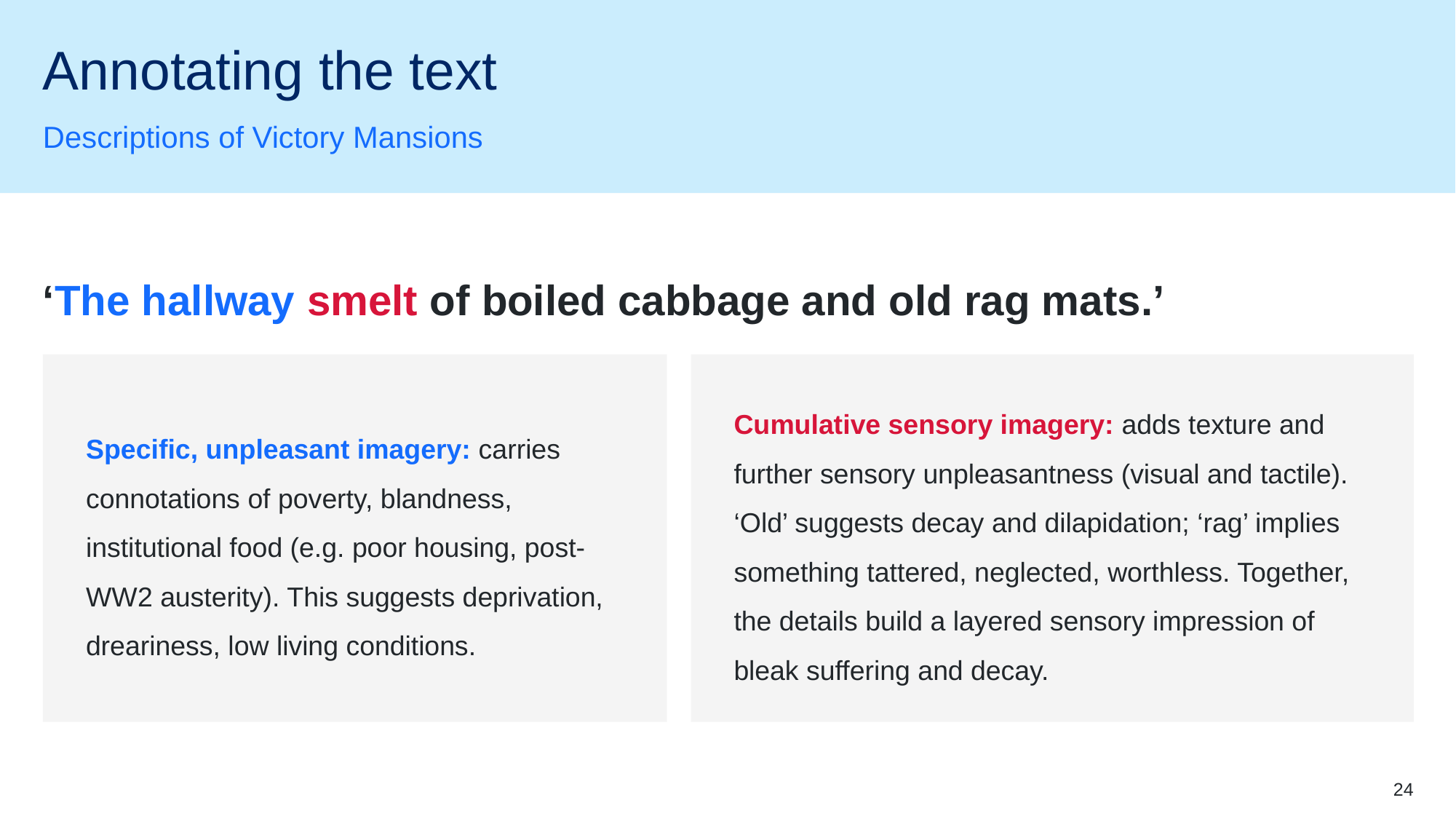

# Annotating the text
Descriptions of Victory Mansions
‘The hallway smelt of boiled cabbage and old rag mats.’
Specific, unpleasant imagery: carries connotations of poverty, blandness, institutional food (e.g. poor housing, post-WW2 austerity). This suggests deprivation, dreariness, low living conditions.
Cumulative sensory imagery: adds texture and further sensory unpleasantness (visual and tactile).
‘Old’ suggests decay and dilapidation; ‘rag’ implies something tattered, neglected, worthless. Together, the details build a layered sensory impression of bleak suffering and decay.
24